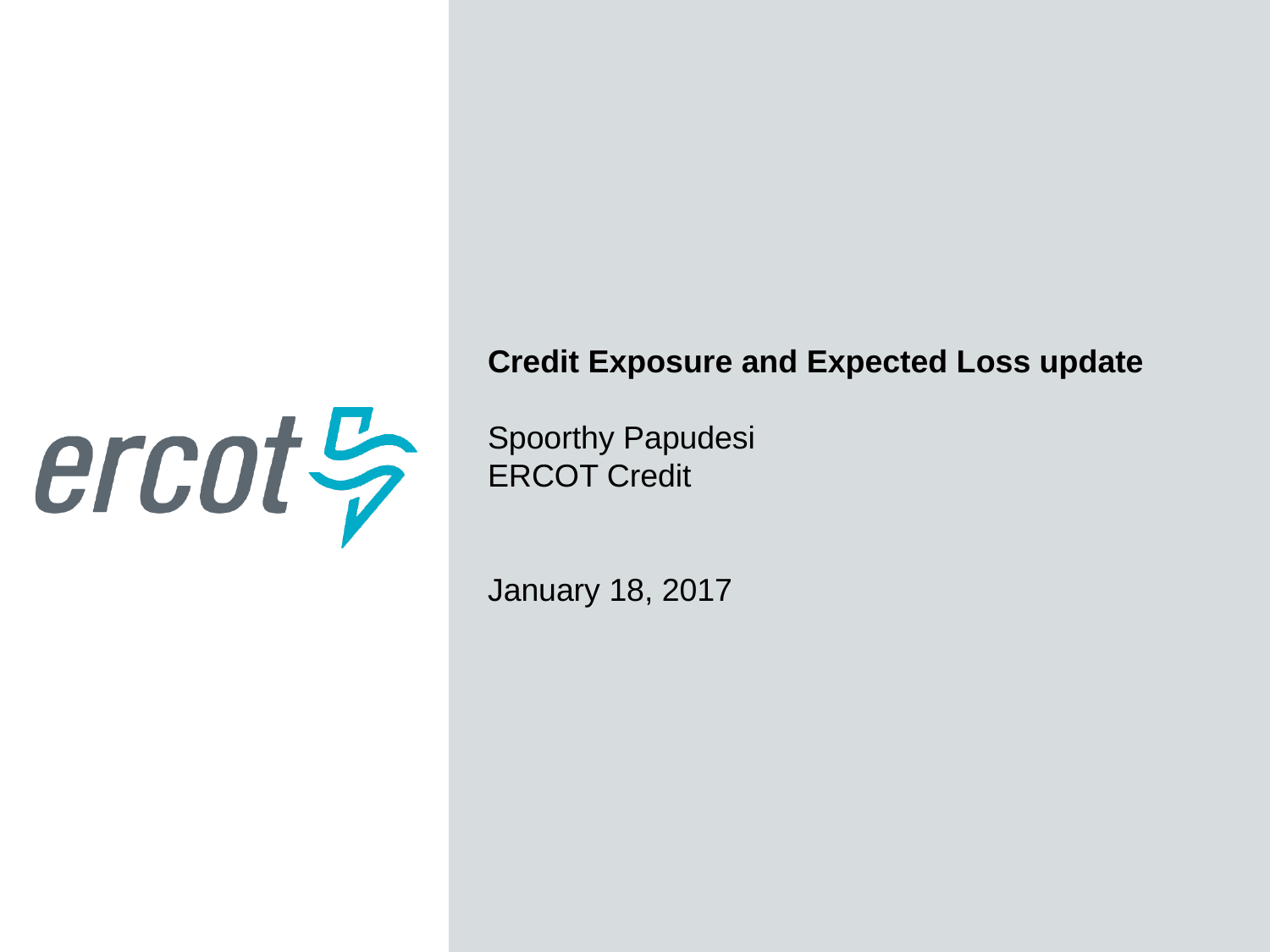

Credit Exposure and Expected Loss update

Spoorthy Papudesi
ERCOT Credit

January 18, 2017